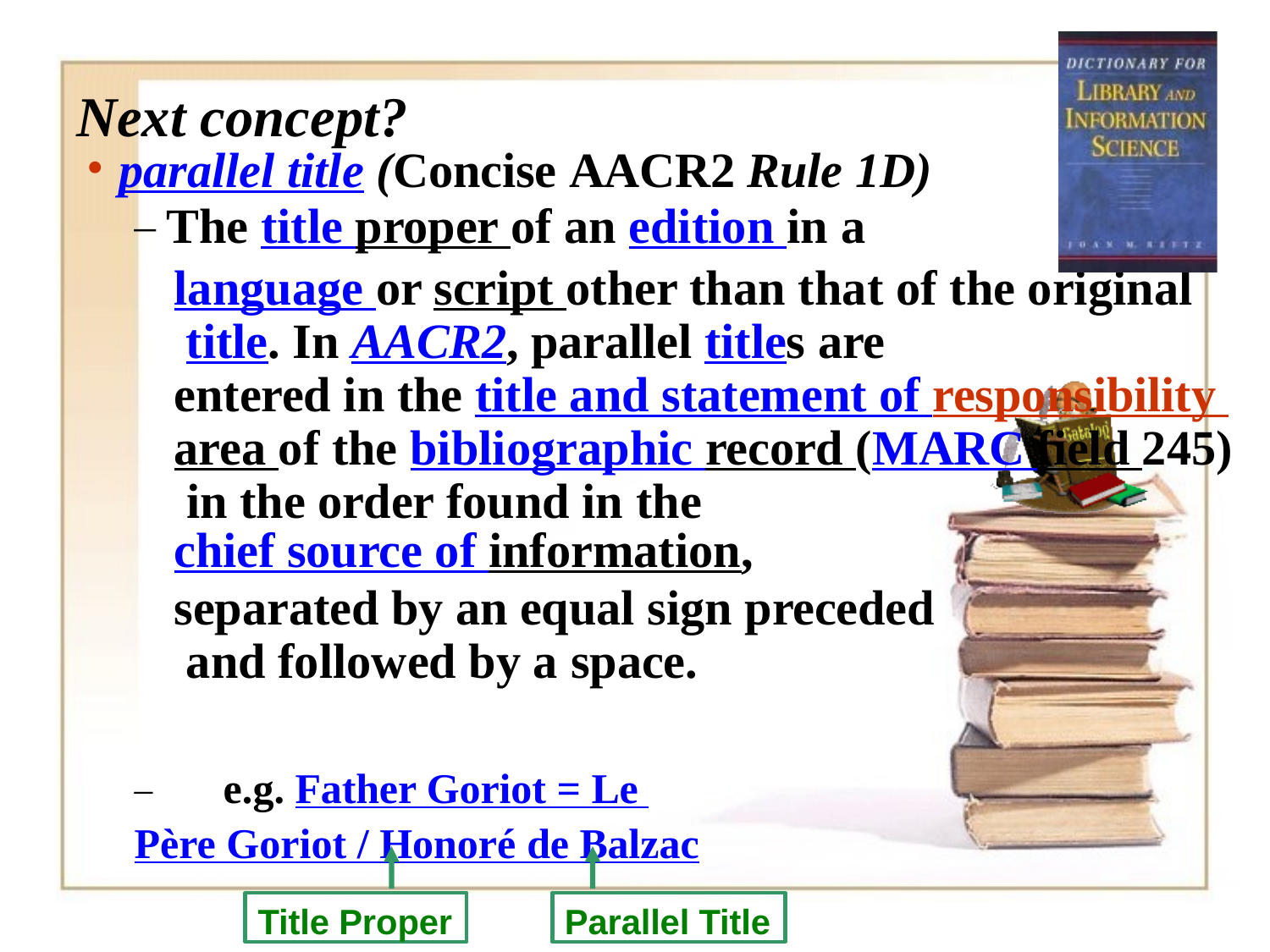

# Next concept?
parallel title (Concise AACR2 Rule 1D)
– The title proper of an edition in a
language or script other than that of the original  title. In AACR2, parallel titles are
entered in the title and statement of responsibility  area of the bibliographic record (MARC field 245)  in the order found in the
chief source of information,
separated by an equal sign preceded  and followed by a space.

–	e.g. Father Goriot = Le Père Goriot / Honoré de Balzac

Title Proper
Parallel Title